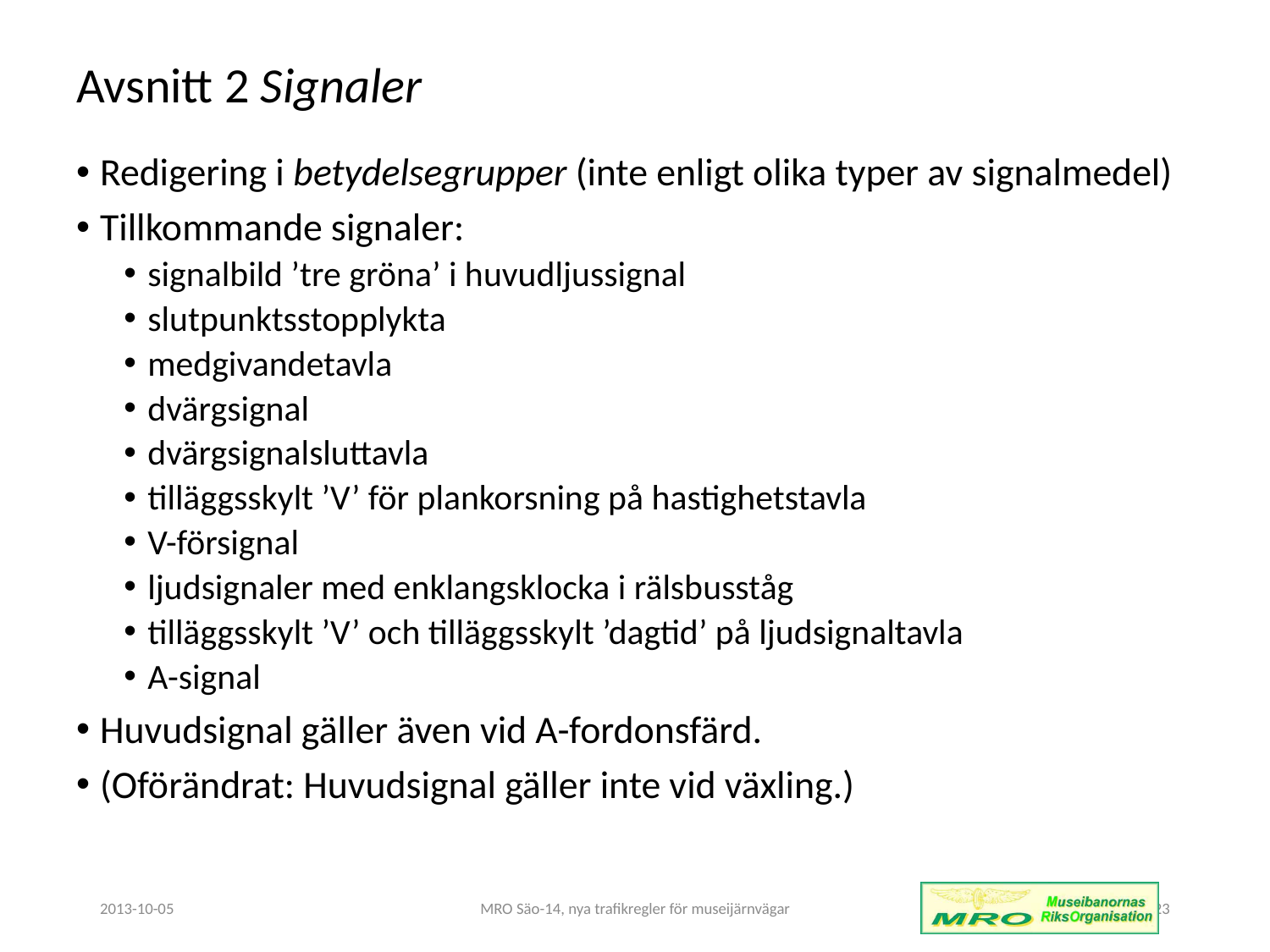

# Avsnitt 2 Signaler
Redigering i betydelsegrupper (inte enligt olika typer av signalmedel)
Tillkommande signaler:
signalbild ’tre gröna’ i huvudljussignal
slutpunktsstopplykta
medgivandetavla
dvärgsignal
dvärgsignalsluttavla
tilläggsskylt ’V’ för plankorsning på hastighetstavla
V-försignal
ljudsignaler med enklangsklocka i rälsbusståg
tilläggsskylt ’V’ och tilläggsskylt ’dagtid’ på ljudsignaltavla
A-signal
Huvudsignal gäller även vid A-fordonsfärd.
(Oförändrat: Huvudsignal gäller inte vid växling.)

2013-10-05
MRO Säo-14, nya trafikregler för museijärnvägar
23